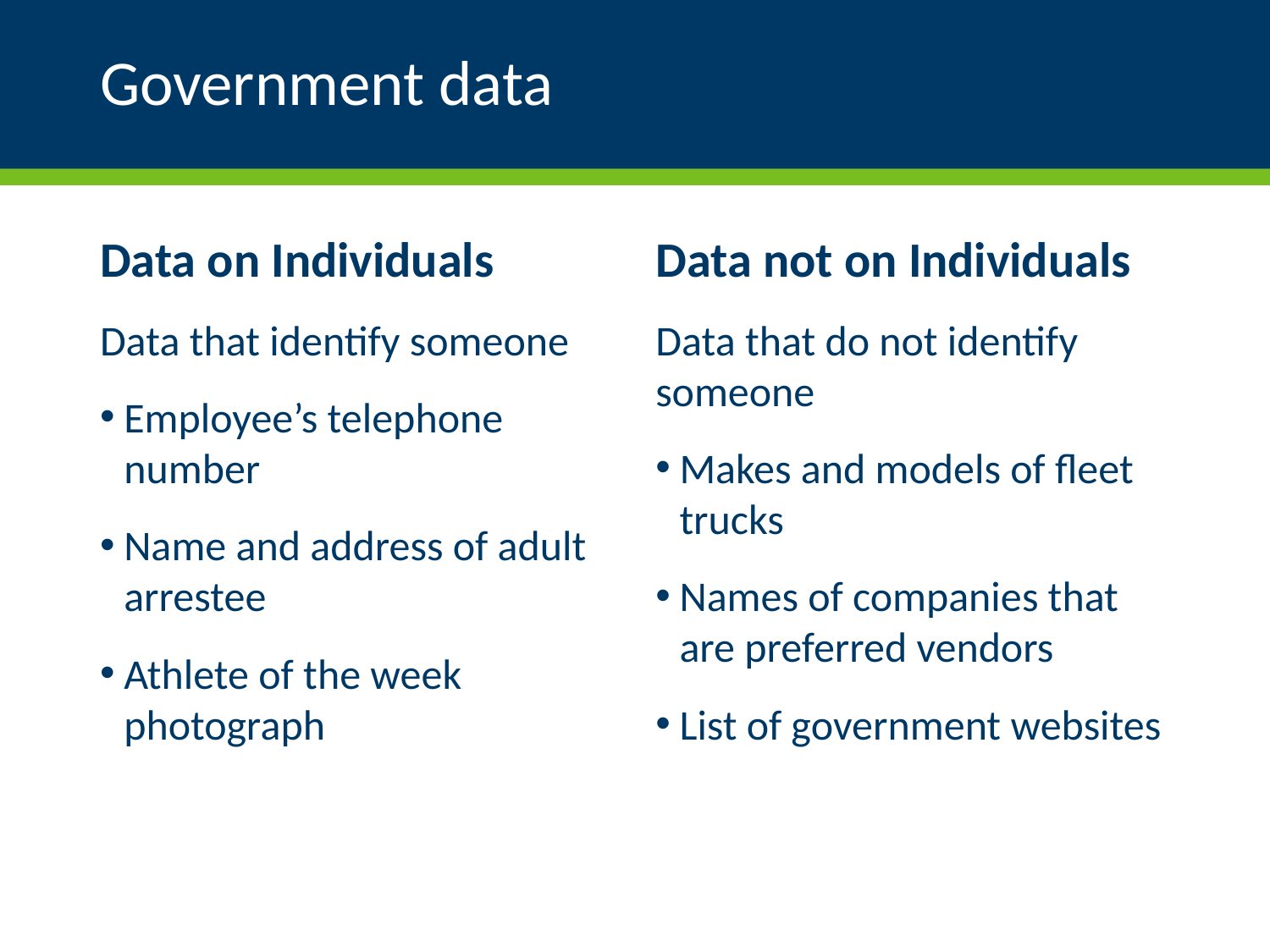

# Government data
Data on Individuals
Data that identify someone
Employee’s telephone number
Name and address of adult arrestee
Athlete of the week photograph
Data not on Individuals
Data that do not identify someone
Makes and models of fleet trucks
Names of companies that are preferred vendors
List of government websites